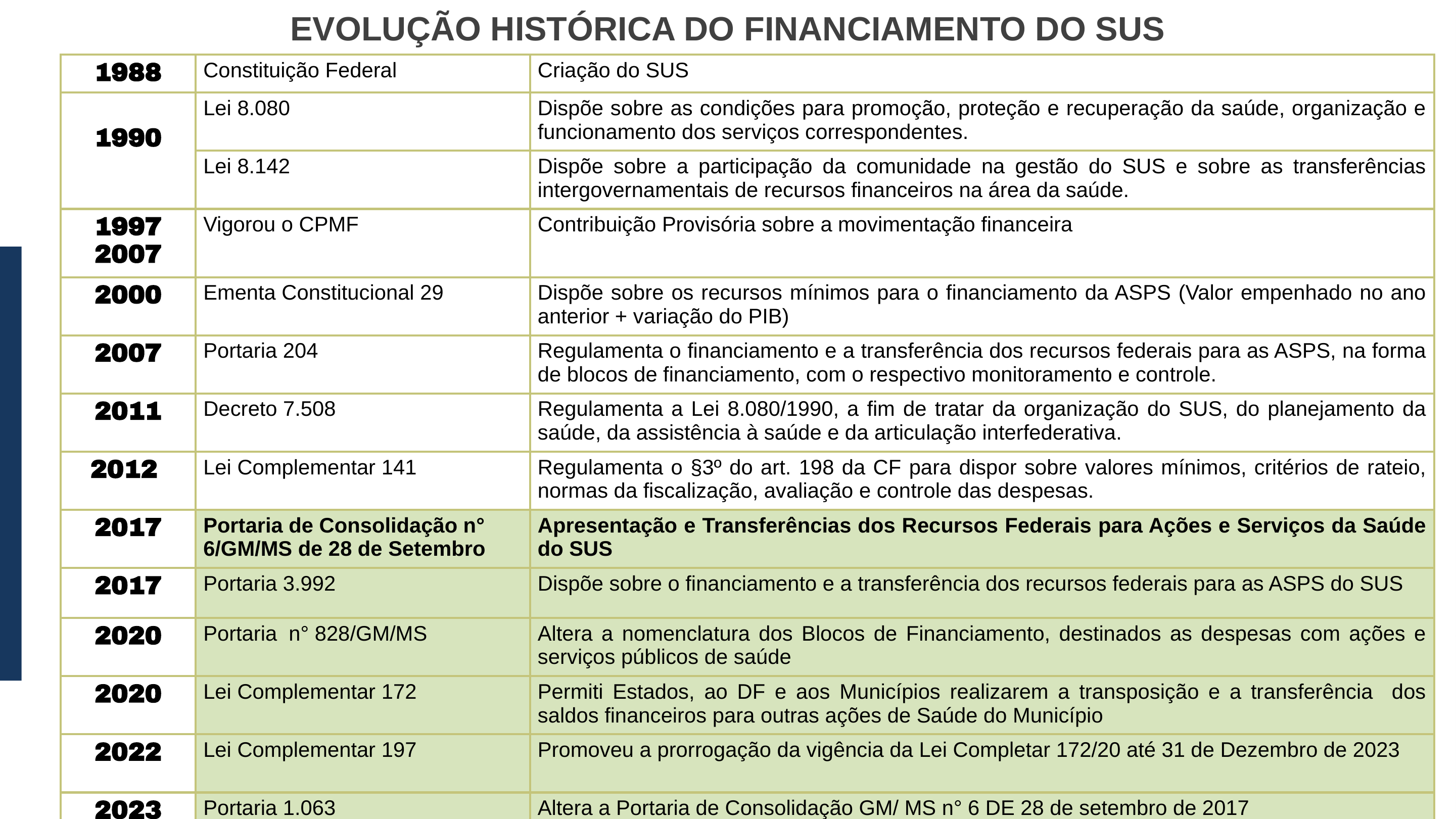

EVOLUÇÃO HISTÓRICA DO FINANCIAMENTO DO SUS
| 1988 | Constituição Federal | Criação do SUS |
| --- | --- | --- |
| 1990 | Lei 8.080 | Dispõe sobre as condições para promoção, proteção e recuperação da saúde, organização e funcionamento dos serviços correspondentes. |
|  | Lei 8.142 | Dispõe sobre a participação da comunidade na gestão do SUS e sobre as transferências intergovernamentais de recursos financeiros na área da saúde. |
| 1997 2007 | Vigorou o CPMF | Contribuição Provisória sobre a movimentação financeira |
| 2000 | Ementa Constitucional 29 | Dispõe sobre os recursos mínimos para o financiamento da ASPS (Valor empenhado no ano anterior + variação do PIB) |
| 2007 | Portaria 204 | Regulamenta o financiamento e a transferência dos recursos federais para as ASPS, na forma de blocos de financiamento, com o respectivo monitoramento e controle. |
| 2011 | Decreto 7.508 | Regulamenta a Lei 8.080/1990, a fim de tratar da organização do SUS, do planejamento da saúde, da assistência à saúde e da articulação interfederativa. |
| 2012 | Lei Complementar 141 | Regulamenta o §3º do art. 198 da CF para dispor sobre valores mínimos, critérios de rateio, normas da fiscalização, avaliação e controle das despesas. |
| 2017 | Portaria de Consolidação n° 6/GM/MS de 28 de Setembro | Apresentação e Transferências dos Recursos Federais para Ações e Serviços da Saúde do SUS |
| 2017 | Portaria 3.992 | Dispõe sobre o financiamento e a transferência dos recursos federais para as ASPS do SUS |
| 2020 | Portaria n° 828/GM/MS | Altera a nomenclatura dos Blocos de Financiamento, destinados as despesas com ações e serviços públicos de saúde |
| 2020 | Lei Complementar 172 | Permiti Estados, ao DF e aos Municípios realizarem a transposição e a transferência dos saldos financeiros para outras ações de Saúde do Município |
| 2022 | Lei Complementar 197 | Promoveu a prorrogação da vigência da Lei Completar 172/20 até 31 de Dezembro de 2023 |
| 2023 | Portaria 1.063 | Altera a Portaria de Consolidação GM/ MS n° 6 DE 28 de setembro de 2017 |